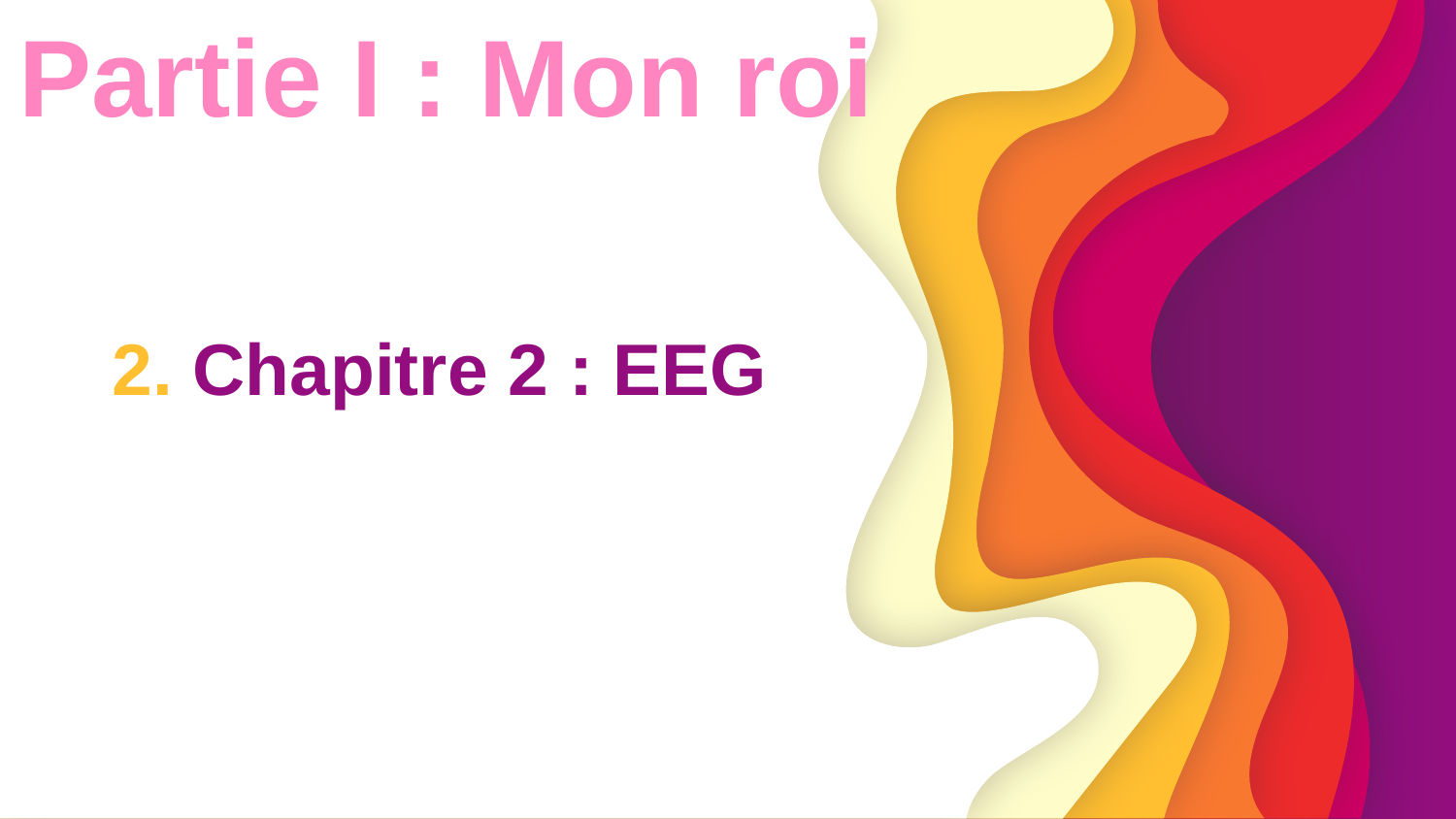

Partie I : Mon roi
# 2. Chapitre 2 : EEG